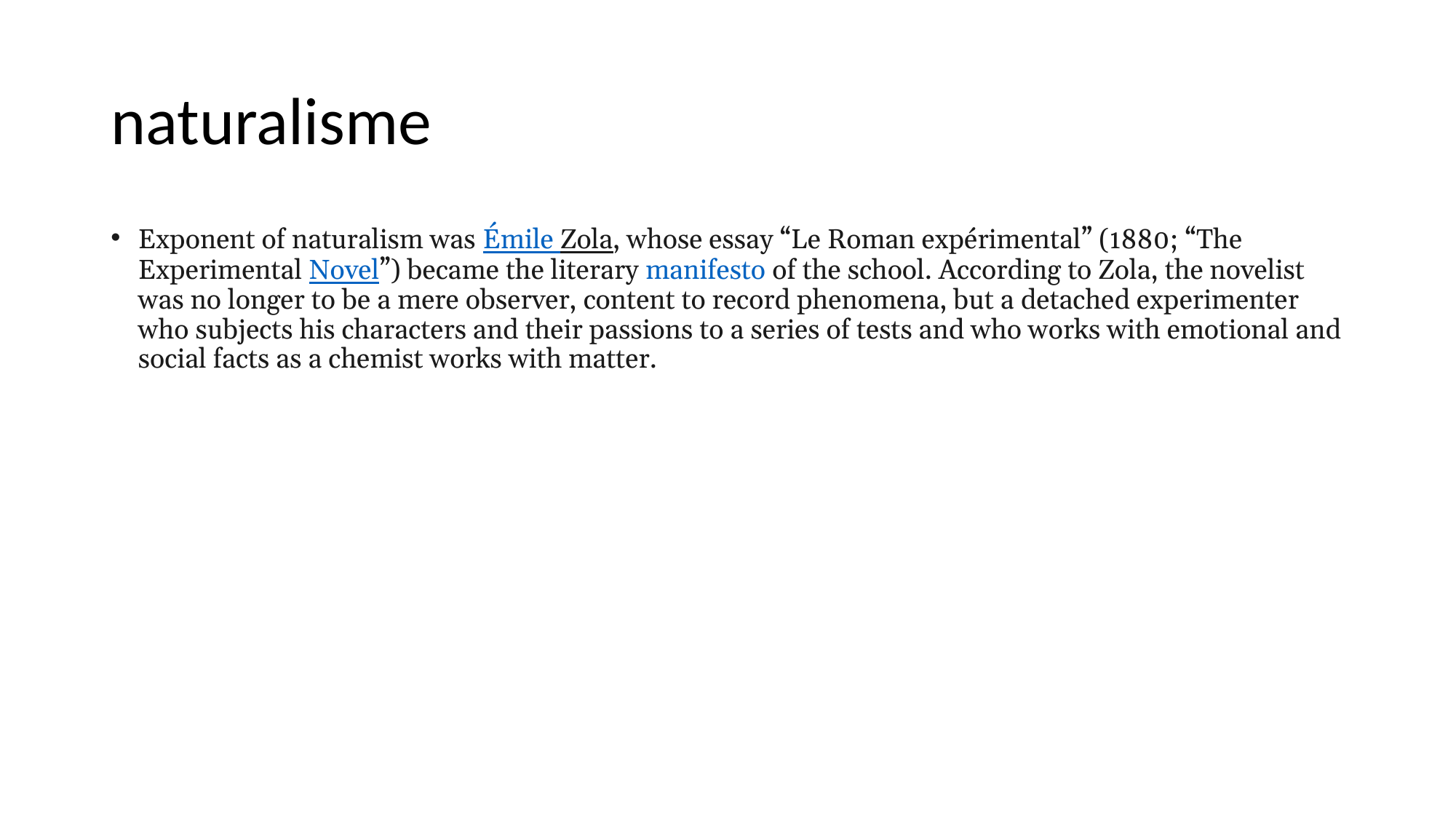

# naturalisme
Exponent of naturalism was Émile Zola, whose essay “Le Roman expérimental” (1880; “The Experimental Novel”) became the literary manifesto of the school. According to Zola, the novelist was no longer to be a mere observer, content to record phenomena, but a detached experimenter who subjects his characters and their passions to a series of tests and who works with emotional and social facts as a chemist works with matter.